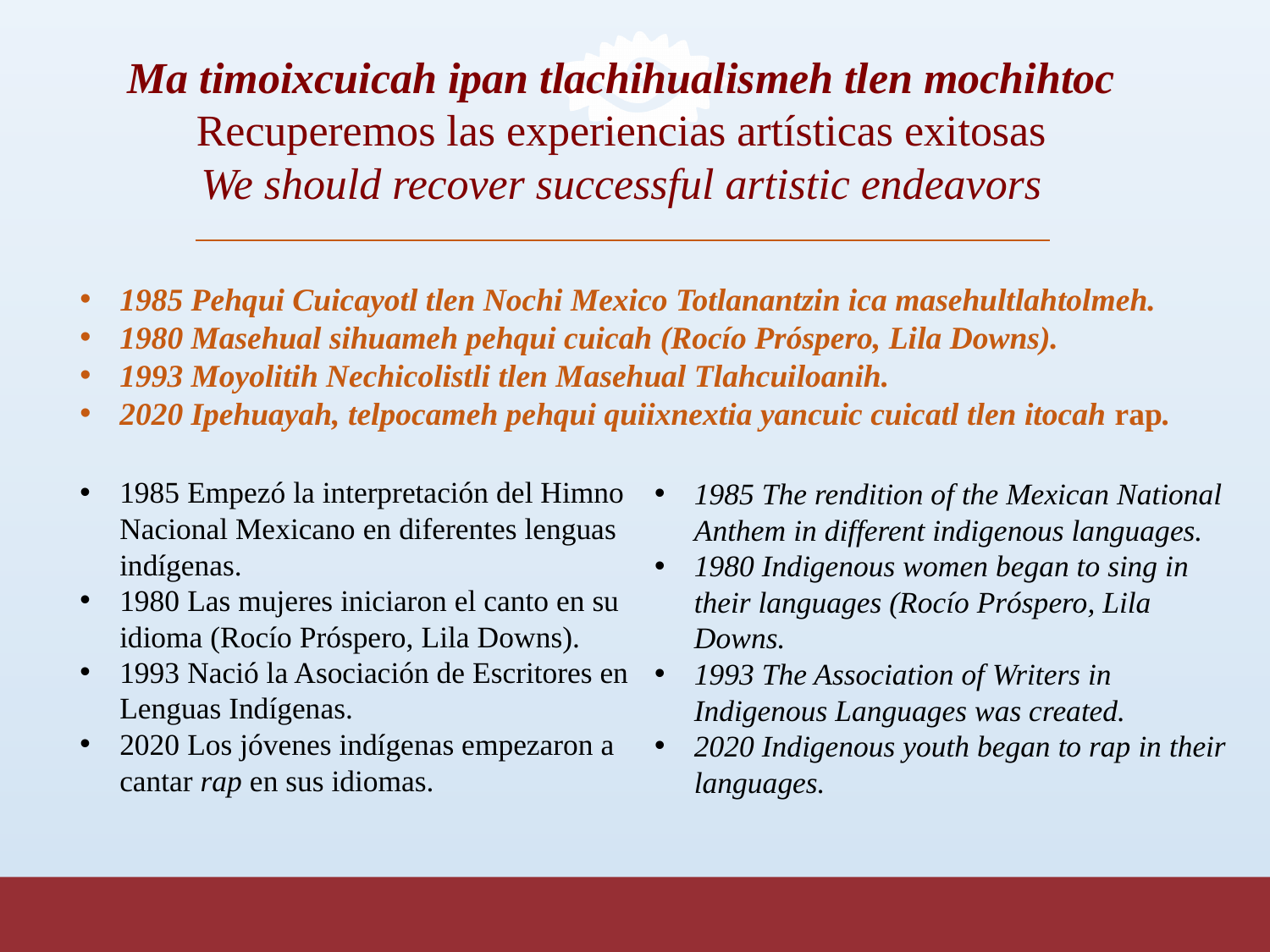

Ma timoixcuicah ipan tlachihualismeh tlen mochihtoc
Recuperemos las experiencias artísticas exitosas
We should recover successful artistic endeavors
1985 Pehqui Cuicayotl tlen Nochi Mexico Totlanantzin ica masehultlahtolmeh.
1980 Masehual sihuameh pehqui cuicah (Rocío Próspero, Lila Downs).
1993 Moyolitih Nechicolistli tlen Masehual Tlahcuiloanih.
2020 Ipehuayah, telpocameh pehqui quiixnextia yancuic cuicatl tlen itocah rap.
1985 Empezó la interpretación del Himno Nacional Mexicano en diferentes lenguas indígenas.
1980 Las mujeres iniciaron el canto en su idioma (Rocío Próspero, Lila Downs).
1993 Nació la Asociación de Escritores en Lenguas Indígenas.
2020 Los jóvenes indígenas empezaron a cantar rap en sus idiomas.
1985 The rendition of the Mexican National Anthem in different indigenous languages.
1980 Indigenous women began to sing in their languages (Rocío Próspero, Lila Downs.
1993 The Association of Writers in Indigenous Languages was created.
2020 Indigenous youth began to rap in their languages.